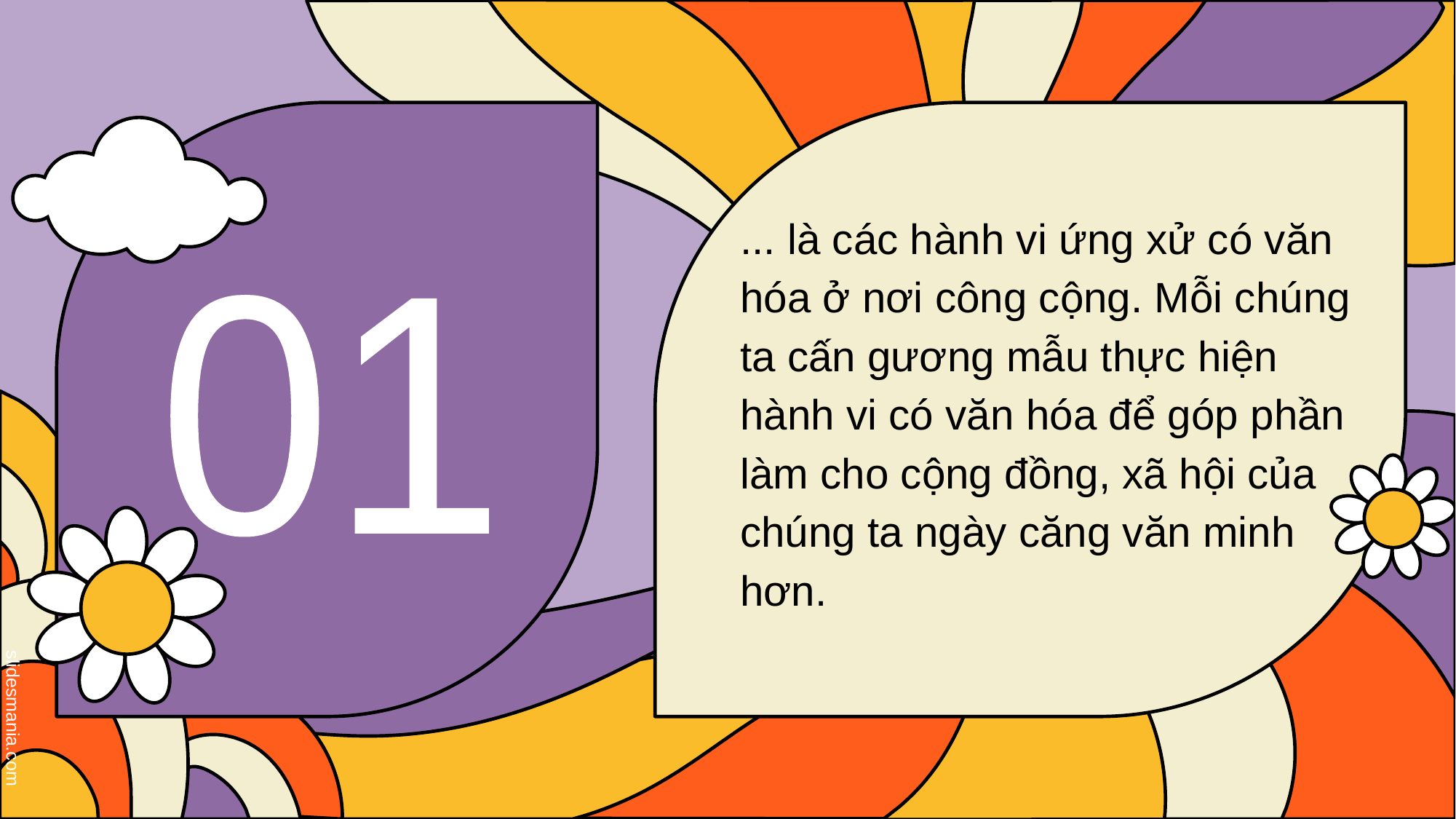

... là các hành vi ứng xử có văn hóa ở nơi công cộng. Mỗi chúng ta cấn gương mẫu thực hiện hành vi có văn hóa để góp phần làm cho cộng đồng, xã hội của chúng ta ngày căng văn minh hơn.
01